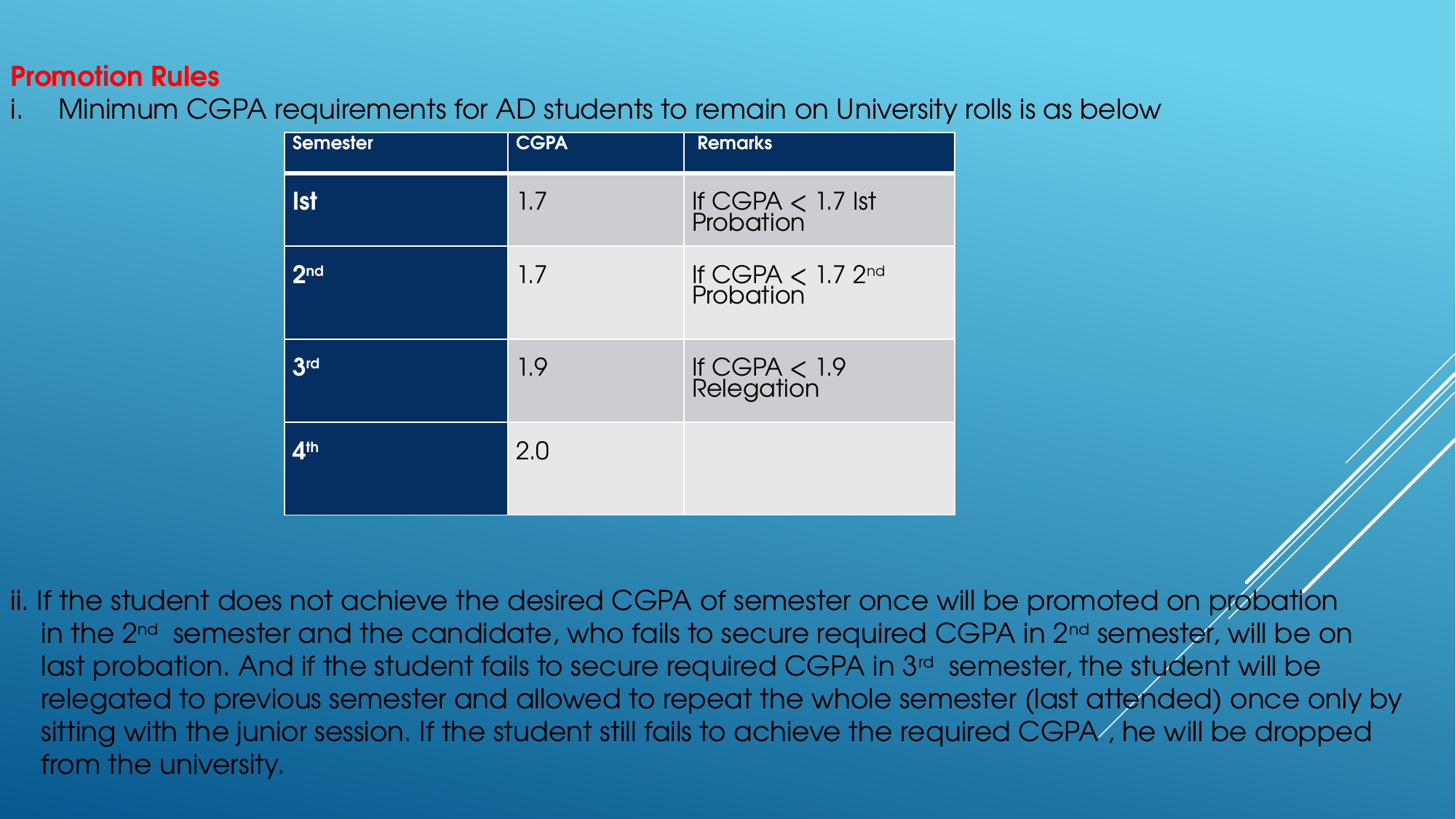

Promotion Rules
i. Minimum CGPA requirements for AD students to remain on University rolls is as below

Promotion Rules
Minimum CGPA requirements for AD students to remain on University rolls is as below

ii. If the student does not achieve the desired CGPA of semester once will be promoted on probation
    in the 2nd  semester and the candidate, who fails to secure required CGPA in 2nd semester, will be on
    last probation. And if the student fails to secure required CGPA in 3rd  semester, the student will be
    relegated to previous semester and allowed to repeat the whole semester (last attended) once only by
    sitting with the junior session. If the student still fails to achieve the required CGPA , he will be dropped
    from the university.
| Semester | CGPA | Remarks |
| --- | --- | --- |
| Ist | 1.7 | If CGPA < 1.7 Ist Probation |
| 2nd | 1.7 | If CGPA < 1.7 2nd Probation |
| 3rd | 1.9 | If CGPA < 1.9 Relegation |
| 4th | 2.0 |  |